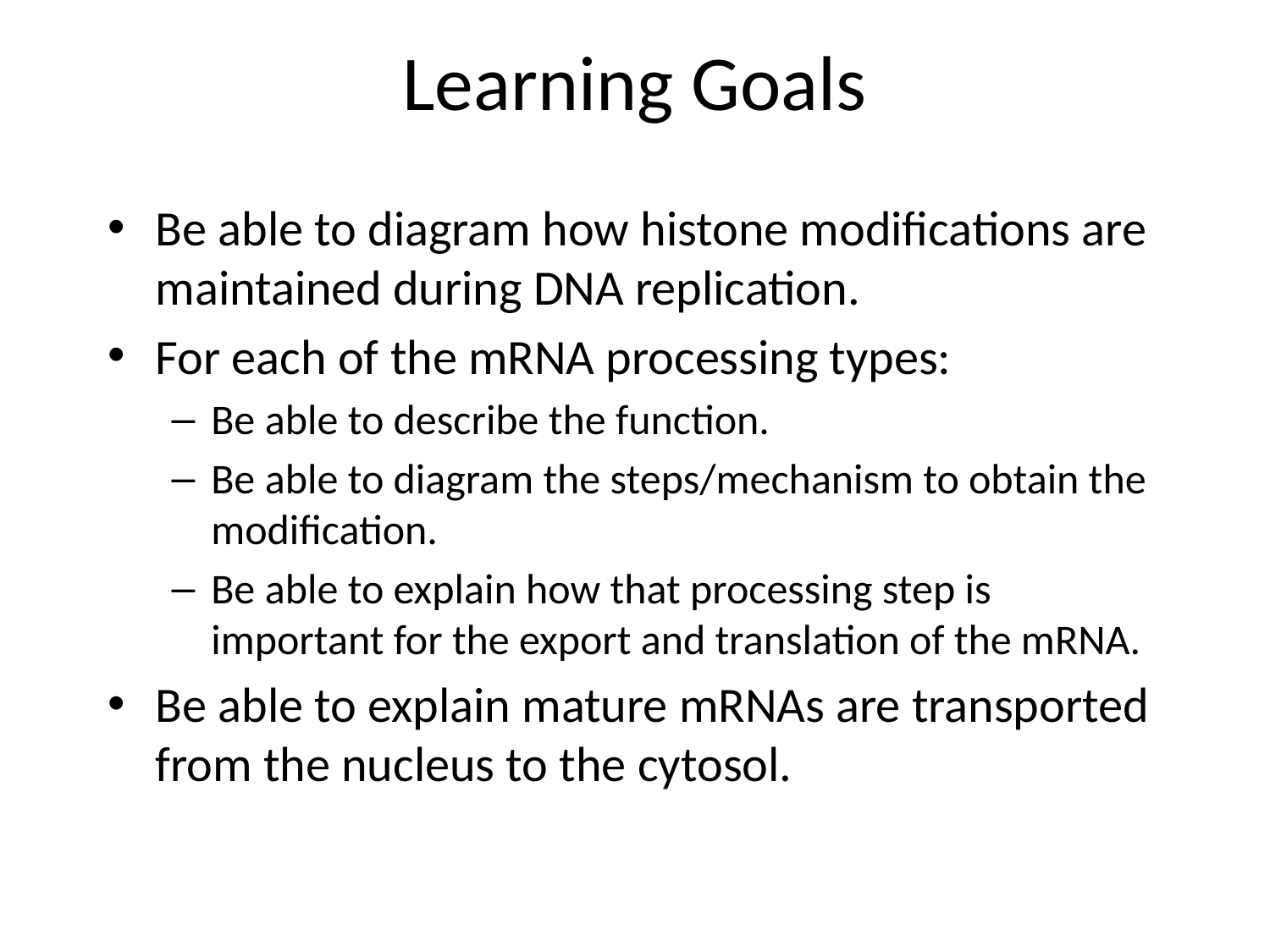

# Learning Goals
Be able to diagram how histone modifications are maintained during DNA replication.
For each of the mRNA processing types:
Be able to describe the function.
Be able to diagram the steps/mechanism to obtain the modification.
Be able to explain how that processing step is important for the export and translation of the mRNA.
Be able to explain mature mRNAs are transported from the nucleus to the cytosol.